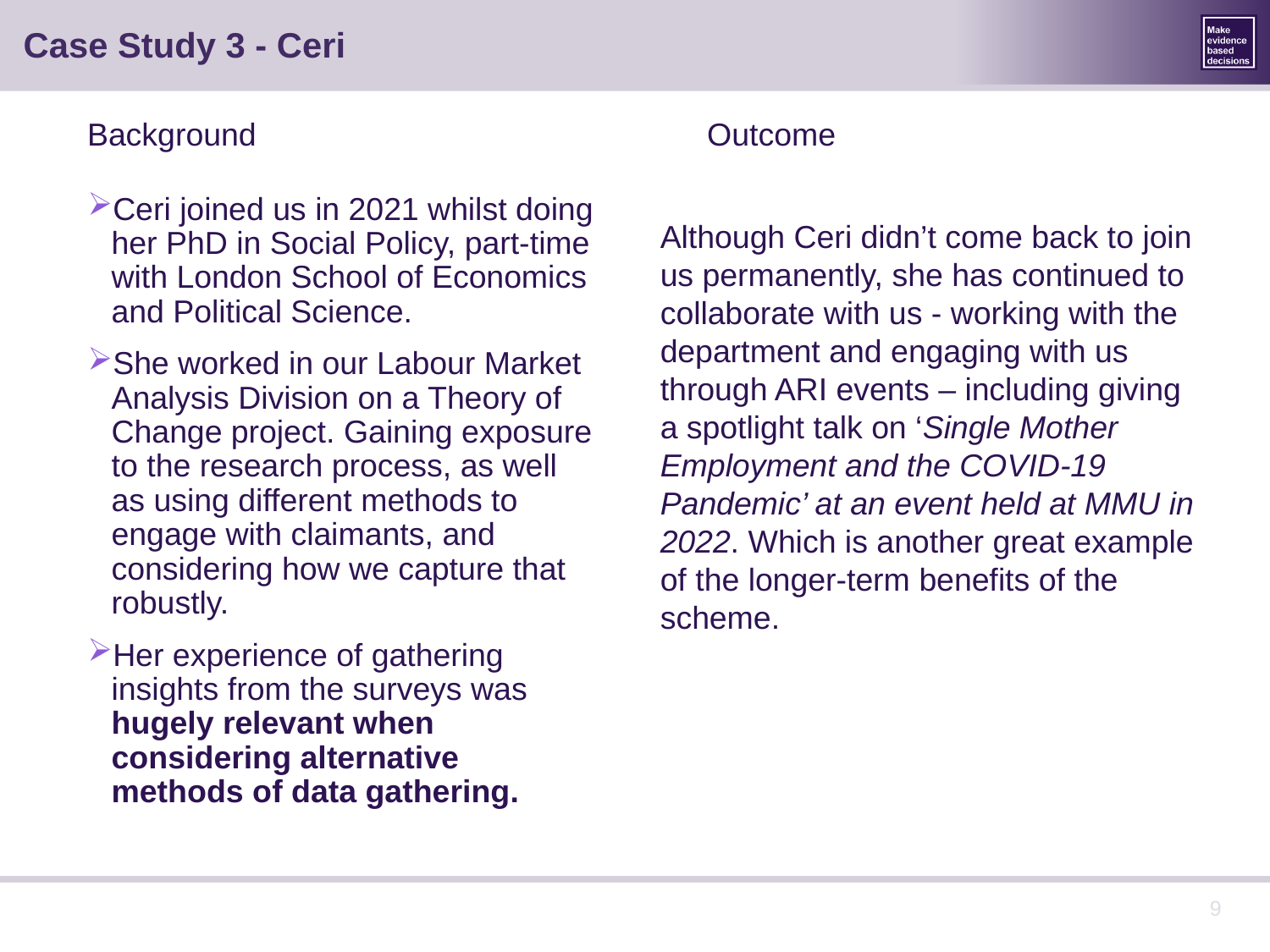

Case Study 3 - Ceri
Background
Outcome

Ceri joined us in 2021 whilst doing her PhD in Social Policy, part-time with London School of Economics and Political Science.
She worked in our Labour Market Analysis Division on a Theory of Change project. Gaining exposure to the research process, as well as using different methods to engage with claimants, and considering how we capture that robustly.
Her experience of gathering insights from the surveys was hugely relevant when considering alternative methods of data gathering.

Although Ceri didn’t come back to join us permanently, she has continued to collaborate with us - working with the department and engaging with us through ARI events – including giving a spotlight talk on ‘Single Mother Employment and the COVID-19 Pandemic’ at an event held at MMU in 2022. Which is another great example of the longer-term benefits of the scheme.
9